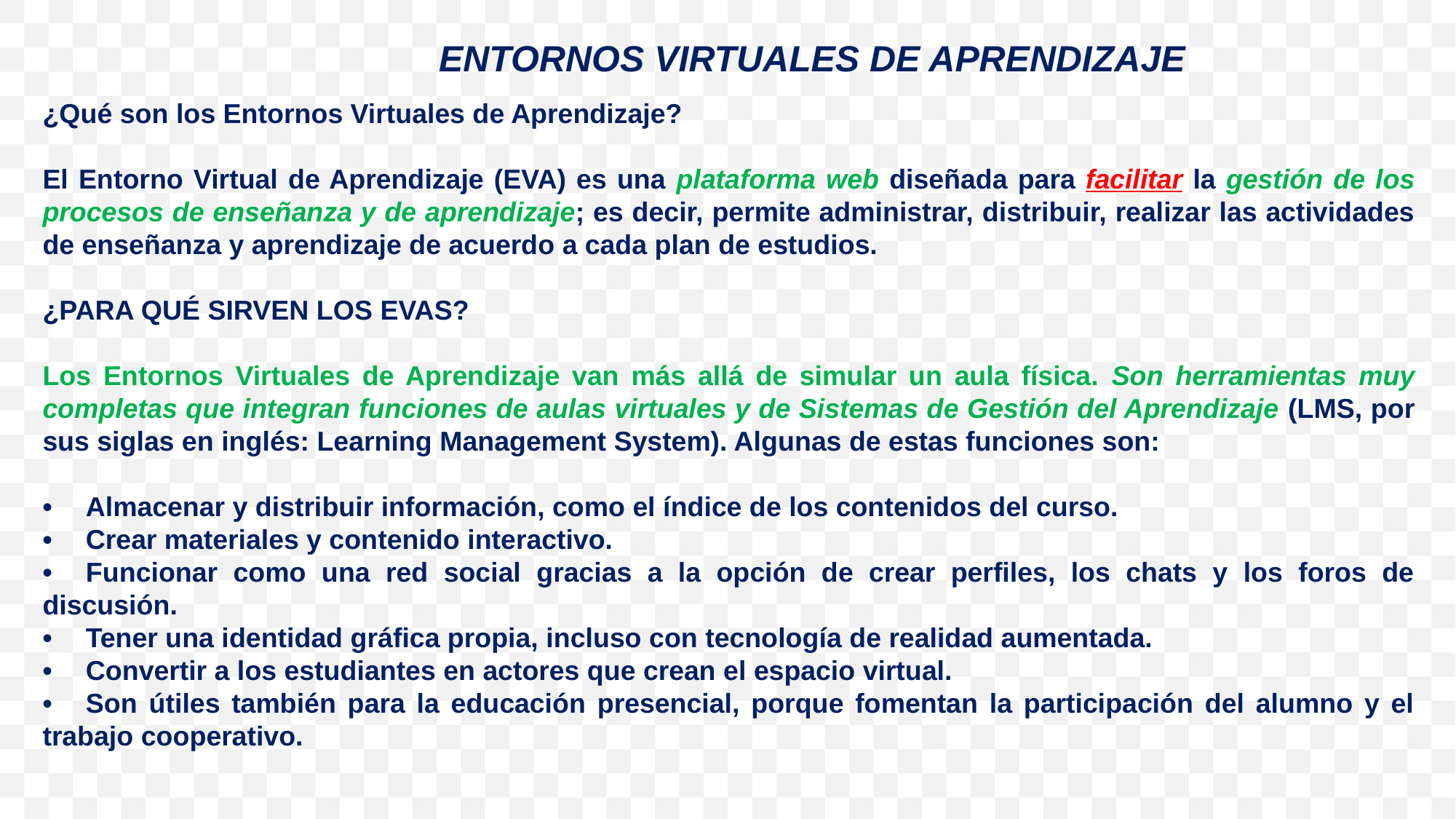

ENTORNOS VIRTUALES DE APRENDIZAJE
¿Qué son los Entornos Virtuales de Aprendizaje?

El Entorno Virtual de Aprendizaje (EVA) es una plataforma web diseñada para facilitar la gestión de los procesos de enseñanza y de aprendizaje; es decir, permite administrar, distribuir, realizar las actividades de enseñanza y aprendizaje de acuerdo a cada plan de estudios.

¿PARA QUÉ SIRVEN LOS EVAS?

Los Entornos Virtuales de Aprendizaje van más allá de simular un aula física. Son herramientas muy completas que integran funciones de aulas virtuales y de Sistemas de Gestión del Aprendizaje (LMS, por sus siglas en inglés: Learning Management System). Algunas de estas funciones son:

•	Almacenar y distribuir información, como el índice de los contenidos del curso.
•	Crear materiales y contenido interactivo.
•	Funcionar como una red social gracias a la opción de crear perfiles, los chats y los foros de discusión.
•	Tener una identidad gráfica propia, incluso con tecnología de realidad aumentada.
•	Convertir a los estudiantes en actores que crean el espacio virtual.
•	Son útiles también para la educación presencial, porque fomentan la participación del alumno y el trabajo cooperativo.